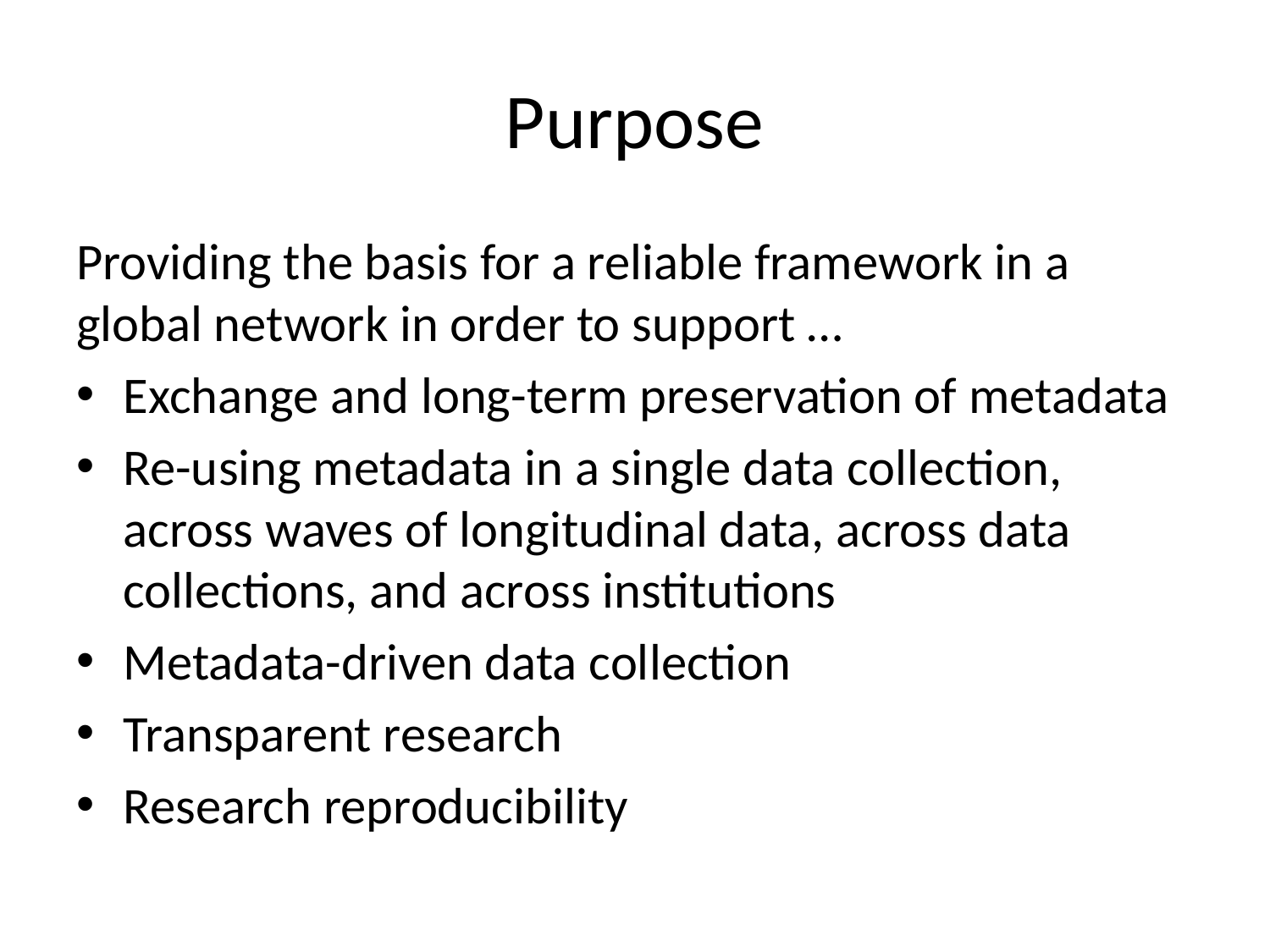

# Purpose
Providing the basis for a reliable framework in a global network in order to support …
Exchange and long-term preservation of metadata
Re-using metadata in a single data collection, across waves of longitudinal data, across data collections, and across institutions
Metadata-driven data collection
Transparent research
Research reproducibility